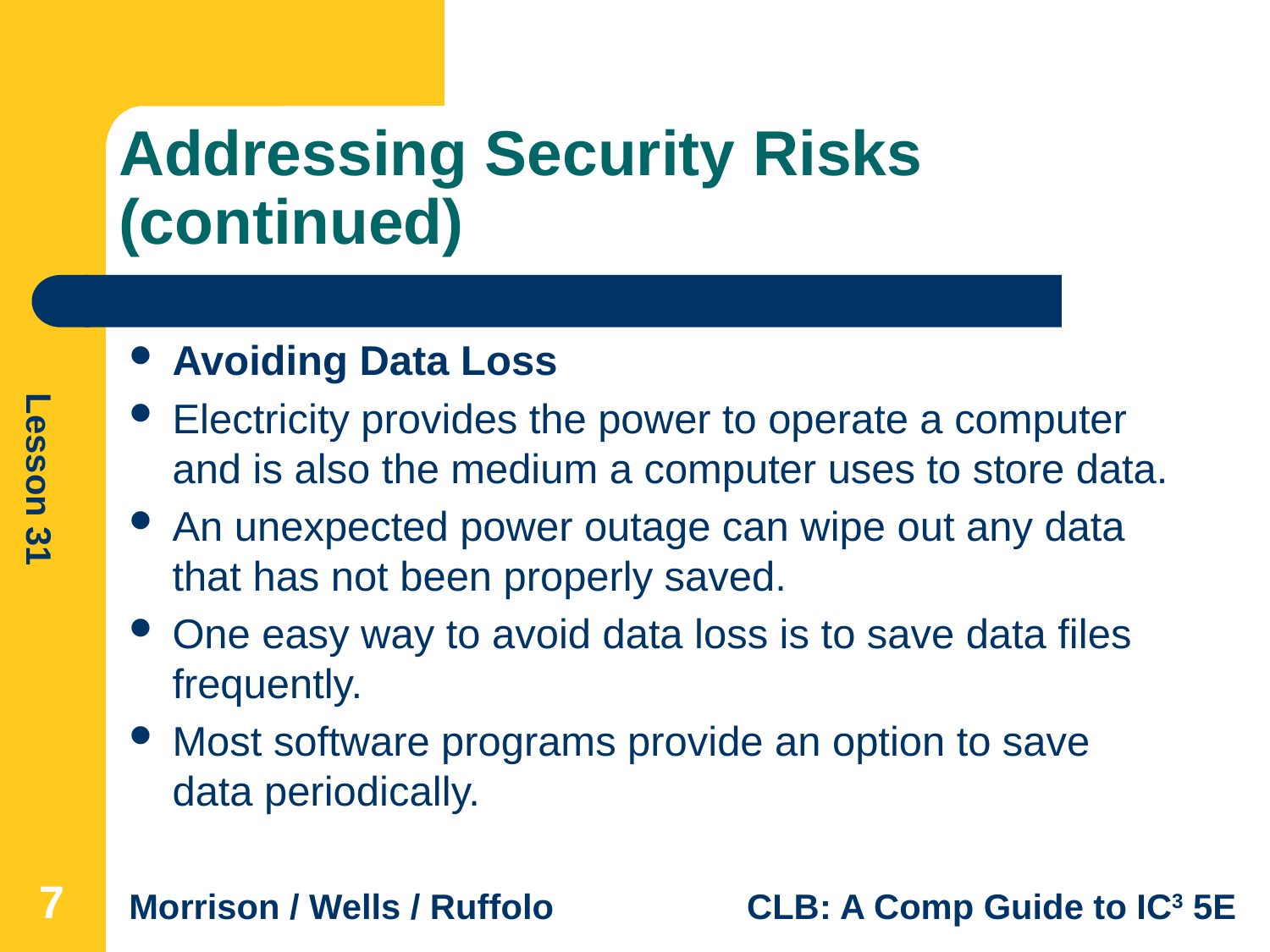

# Addressing Security Risks (continued)
Avoiding Data Loss
Electricity provides the power to operate a computer and is also the medium a computer uses to store data.
An unexpected power outage can wipe out any data that has not been properly saved.
One easy way to avoid data loss is to save data files frequently.
Most software programs provide an option to save data periodically.
7